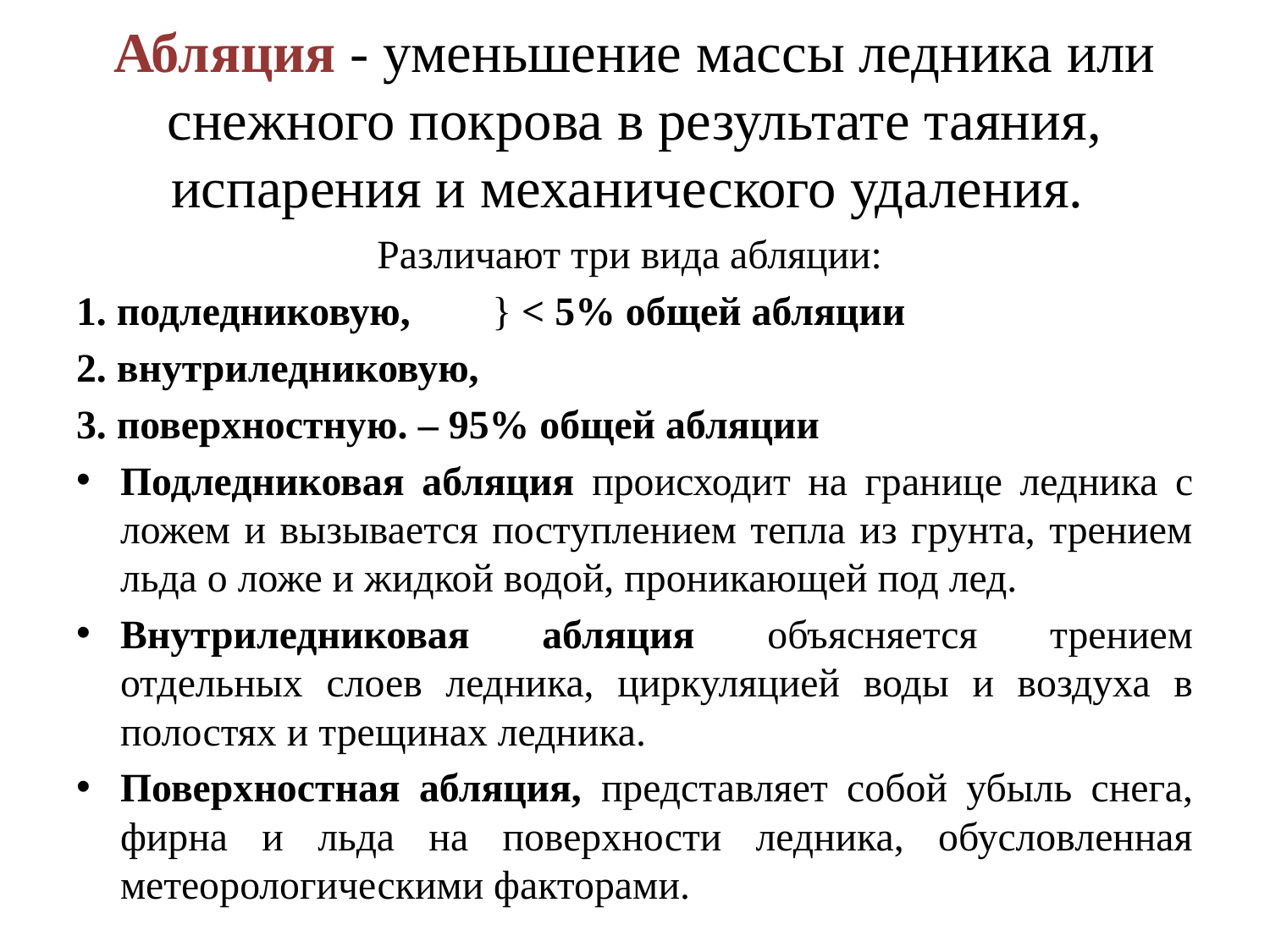

# Абляция - уменьшение массы ледника или снежного покрова в результате таяния, испарения и механического удаления.
Различают три вида абляции:
1. подледниковую,        } < 5% общей абляции
2. внутриледниковую,
3. поверхностную. – 95% общей абляции
	Подледниковая абляция происходит на границе ледника с ложем и вызывается поступлением тепла из грунта, трением льда о ложе и жидкой водой, проникающей под лед.
	Внутриледниковая абляция объясняется трением отдельных слоев ледника, циркуляцией воды и воздуха в полостях и трещинах ледника.
	Поверхностная абляция, представляет собой убыль снега, фирна и льда на поверхности ледника, обусловленная метеорологическими факторами.